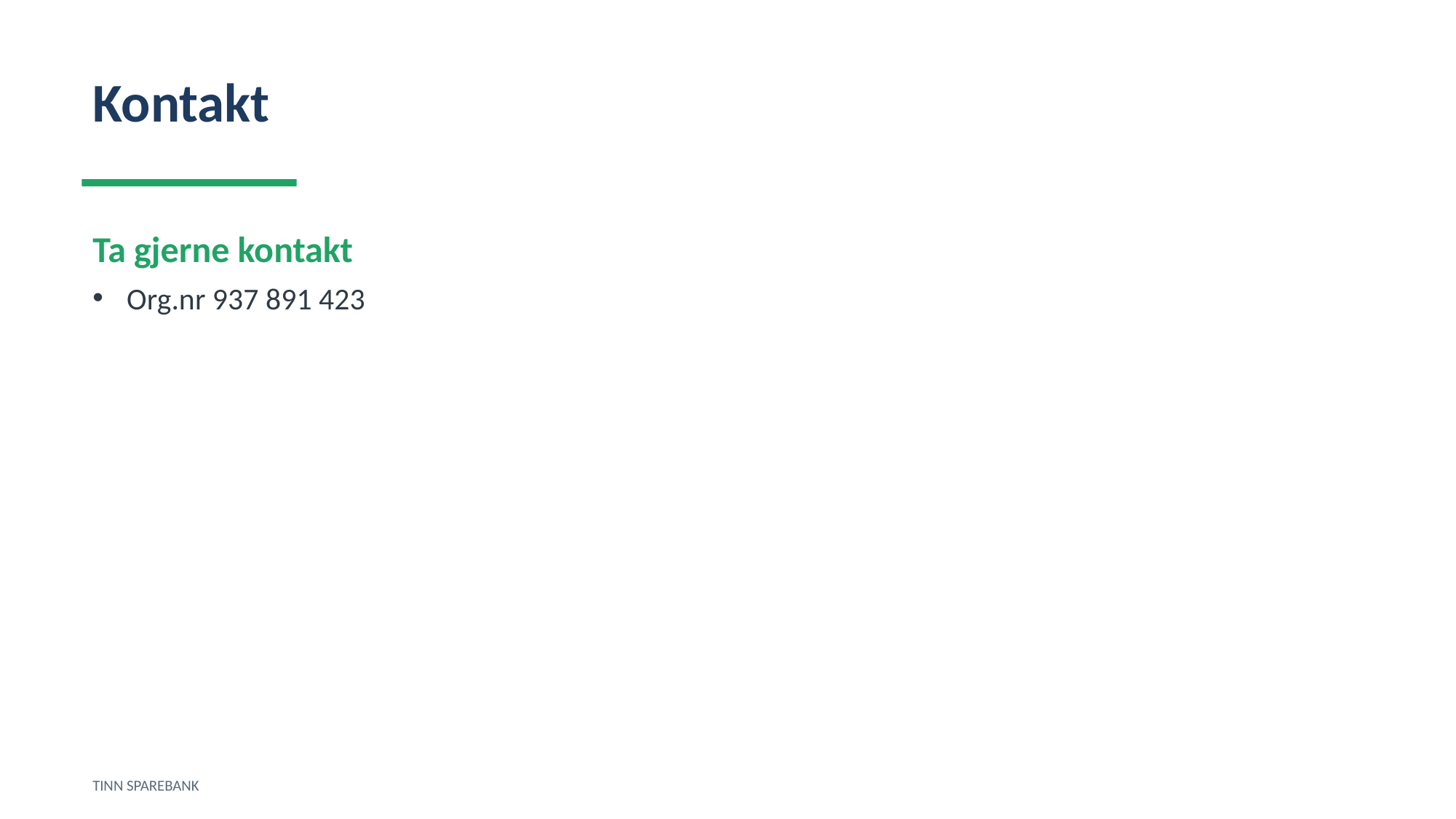

Kontakt

Ta gjerne kontakt
Org.nr 937 891 423
TINN SPAREBANK